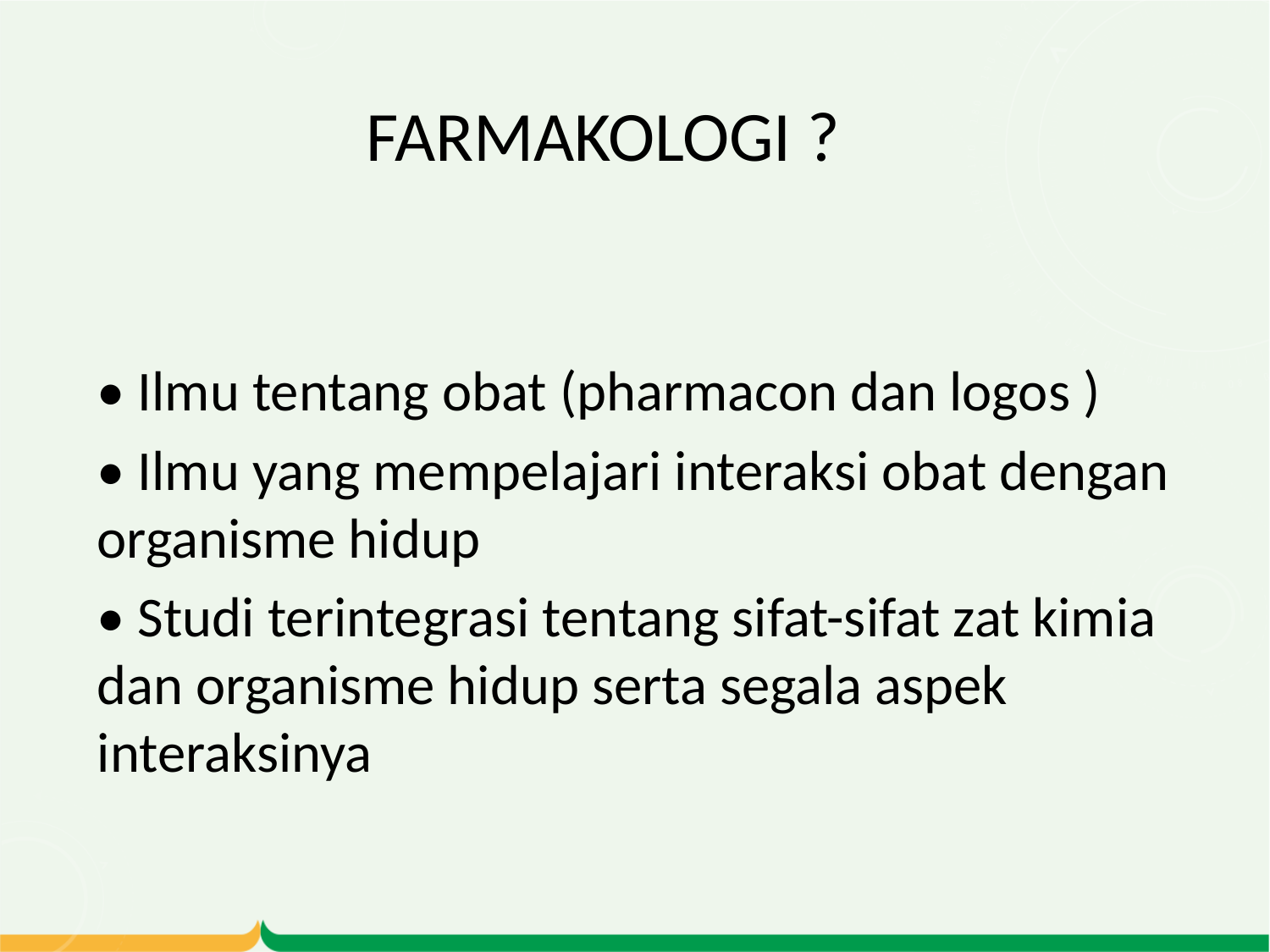

# FARMAKOLOGI ?
• Ilmu tentang obat (pharmacon dan logos )
• Ilmu yang mempelajari interaksi obat dengan organisme hidup
• Studi terintegrasi tentang sifat-sifat zat kimia dan organisme hidup serta segala aspek interaksinya